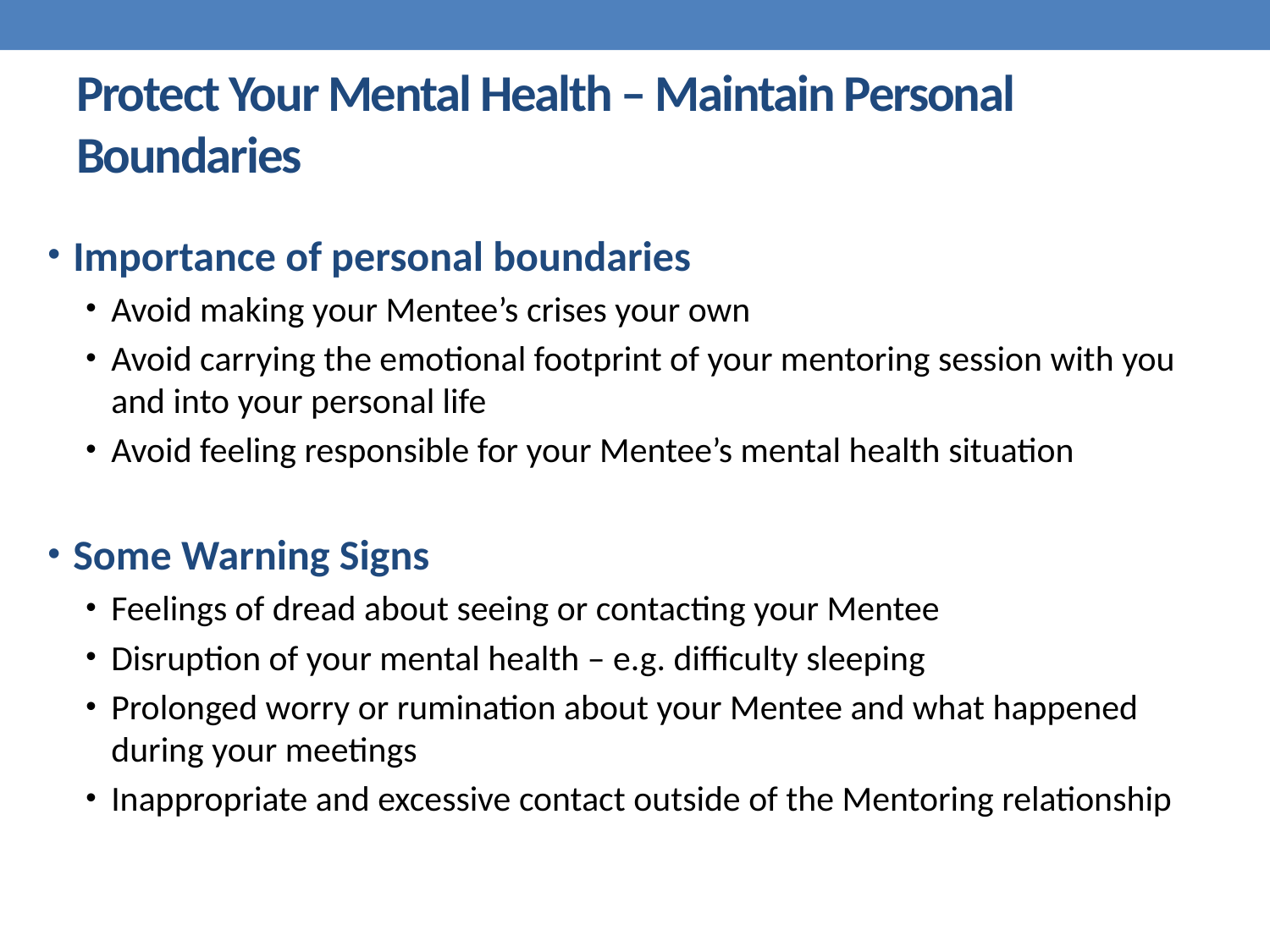

# Protect Your Mental Health – Maintain Personal Boundaries
Importance of personal boundaries
Avoid making your Mentee’s crises your own
Avoid carrying the emotional footprint of your mentoring session with you and into your personal life
Avoid feeling responsible for your Mentee’s mental health situation

Some Warning Signs
Feelings of dread about seeing or contacting your Mentee
Disruption of your mental health – e.g. difficulty sleeping
Prolonged worry or rumination about your Mentee and what happened during your meetings
Inappropriate and excessive contact outside of the Mentoring relationship